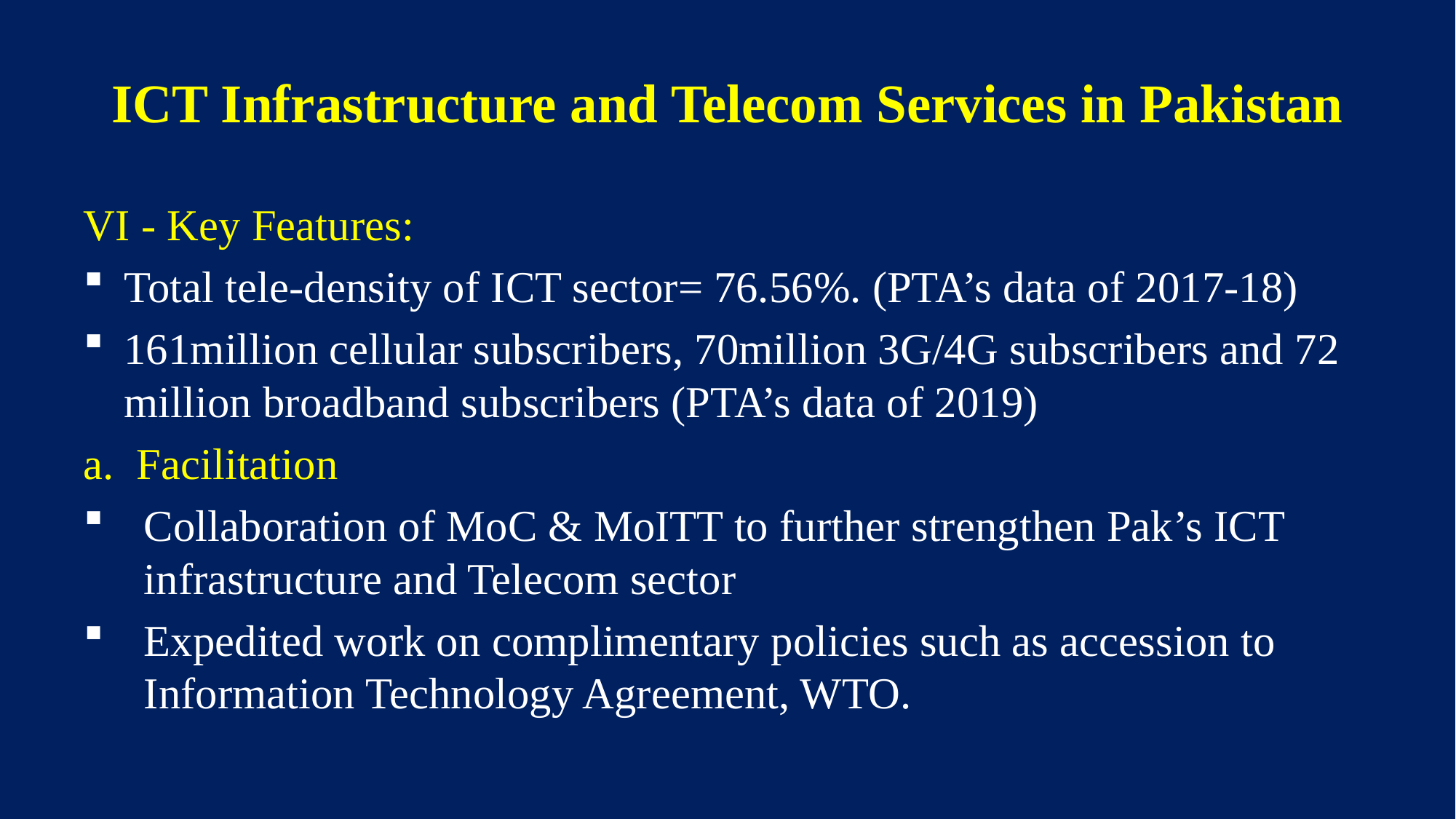

# ICT Infrastructure and Telecom Services in Pakistan
VI - Key Features:
Total tele-density of ICT sector= 76.56%. (PTA’s data of 2017-18)
161million cellular subscribers, 70million 3G/4G subscribers and 72 million broadband subscribers (PTA’s data of 2019)
a.  Facilitation
Collaboration of MoC & MoITT to further strengthen Pak’s ICT infrastructure and Telecom sector
Expedited work on complimentary policies such as accession to Information Technology Agreement, WTO.